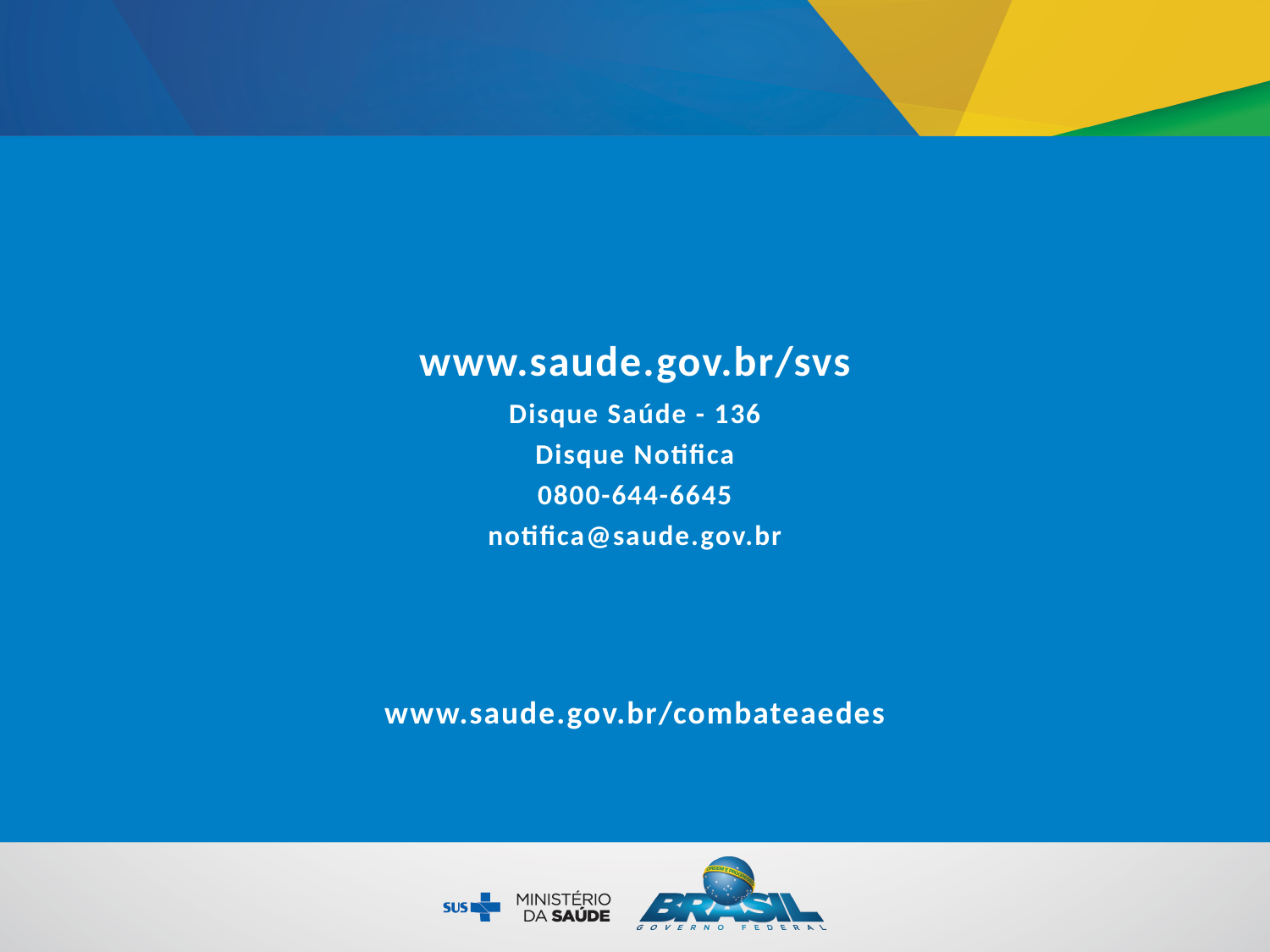

www.saude.gov.br/svs
Disque Saúde - 136
Disque Notifica
0800-644-6645
notifica@saude.gov.br
www.saude.gov.br/combateaedes